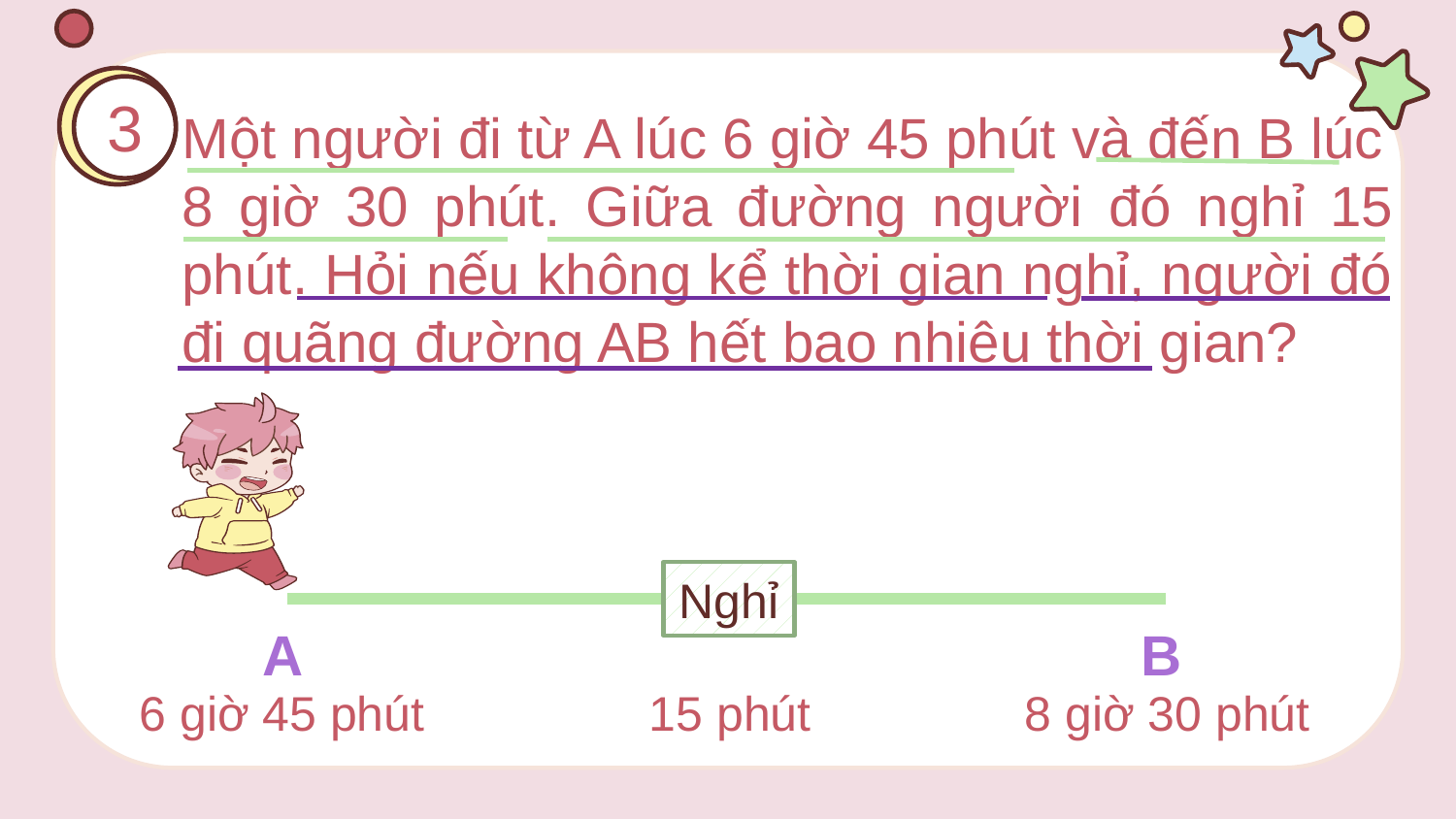

Một người đi từ A lúc 6 giờ 45 phút và đến B lúc
8 giờ 30 phút. Giữa đường người đó nghỉ 15 phút. Hỏi nếu không kể thời gian nghỉ, người đó đi quãng đường AB hết bao nhiêu thời gian?
# 3

Nghỉ
A
B
6 giờ 45 phút
15 phút
8 giờ 30 phút